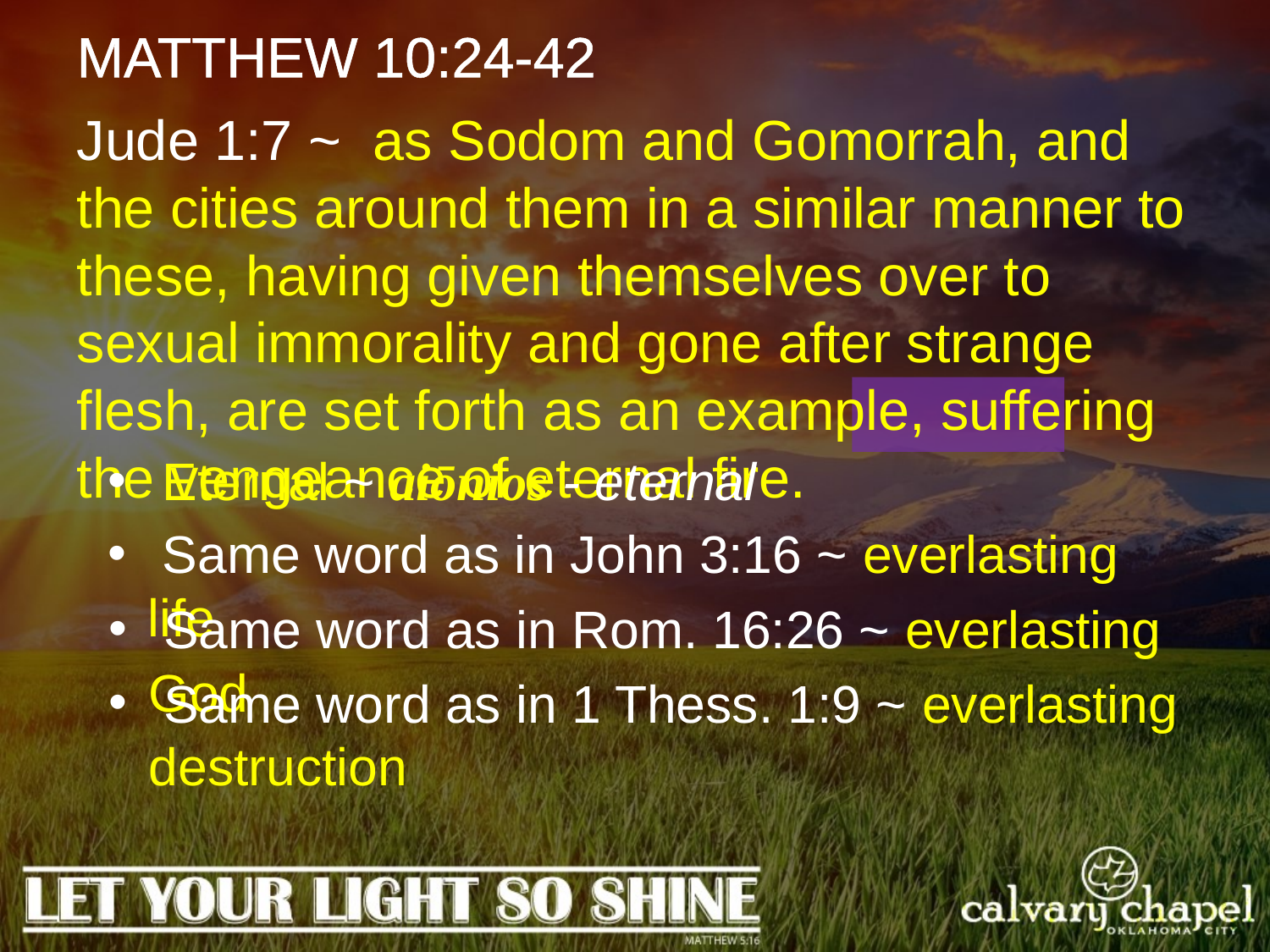

MATTHEW 10:24-42
Jude 1:7 ~  as Sodom and Gomorrah, and the cities around them in a similar manner to these, having given themselves over to sexual immorality and gone after strange flesh, are set forth as an example, suffering the vengeance of eternal fire.

 Eternal ~ aiōnios
- eternal
 Same word as in John 3:16 ~ everlasting life
 Same word as in Rom. 16:26 ~ everlasting God
 Same word as in 1 Thess. 1:9 ~ everlasting destruction